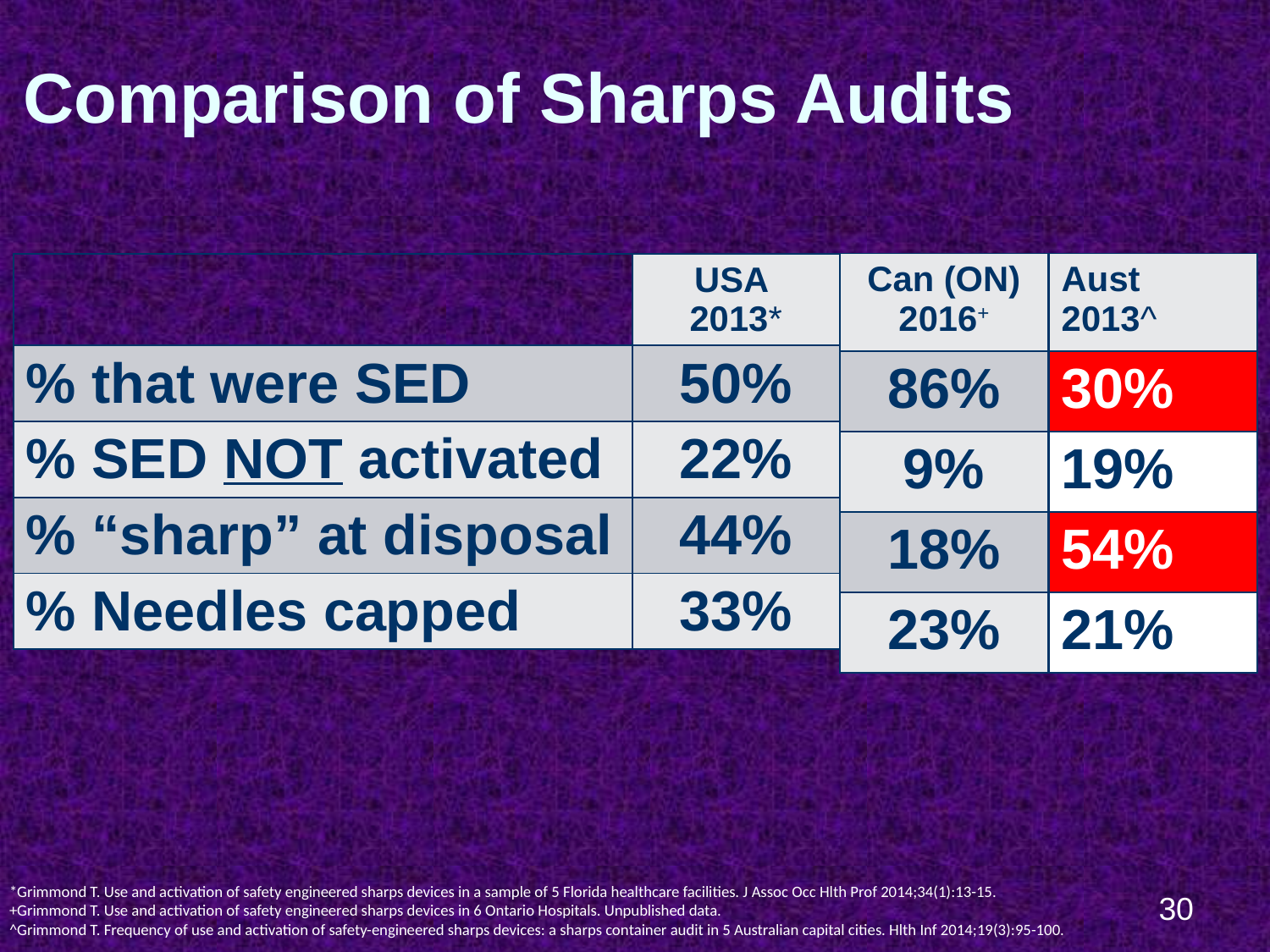

# Comparison of Sharps Audits
| Can (ON) 2016+ |
| --- |
| 86% |
| 9% |
| 18% |
| 23% |
| Aust 2013^ |
| --- |
| 30% |
| 19% |
| 54% |
| 21% |
|  | USA 2013\* |
| --- | --- |
| % that were SED | 50% |
| % SED NOT activated | 22% |
| % “sharp” at disposal | 44% |
| % Needles capped | 33% |
30
*Grimmond T. Use and activation of safety engineered sharps devices in a sample of 5 Florida healthcare facilities. J Assoc Occ Hlth Prof 2014;34(1):13-15.
+Grimmond T. Use and activation of safety engineered sharps devices in 6 Ontario Hospitals. Unpublished data.
^Grimmond T. Frequency of use and activation of safety-engineered sharps devices: a sharps container audit in 5 Australian capital cities. Hlth Inf 2014;19(3):95-100.